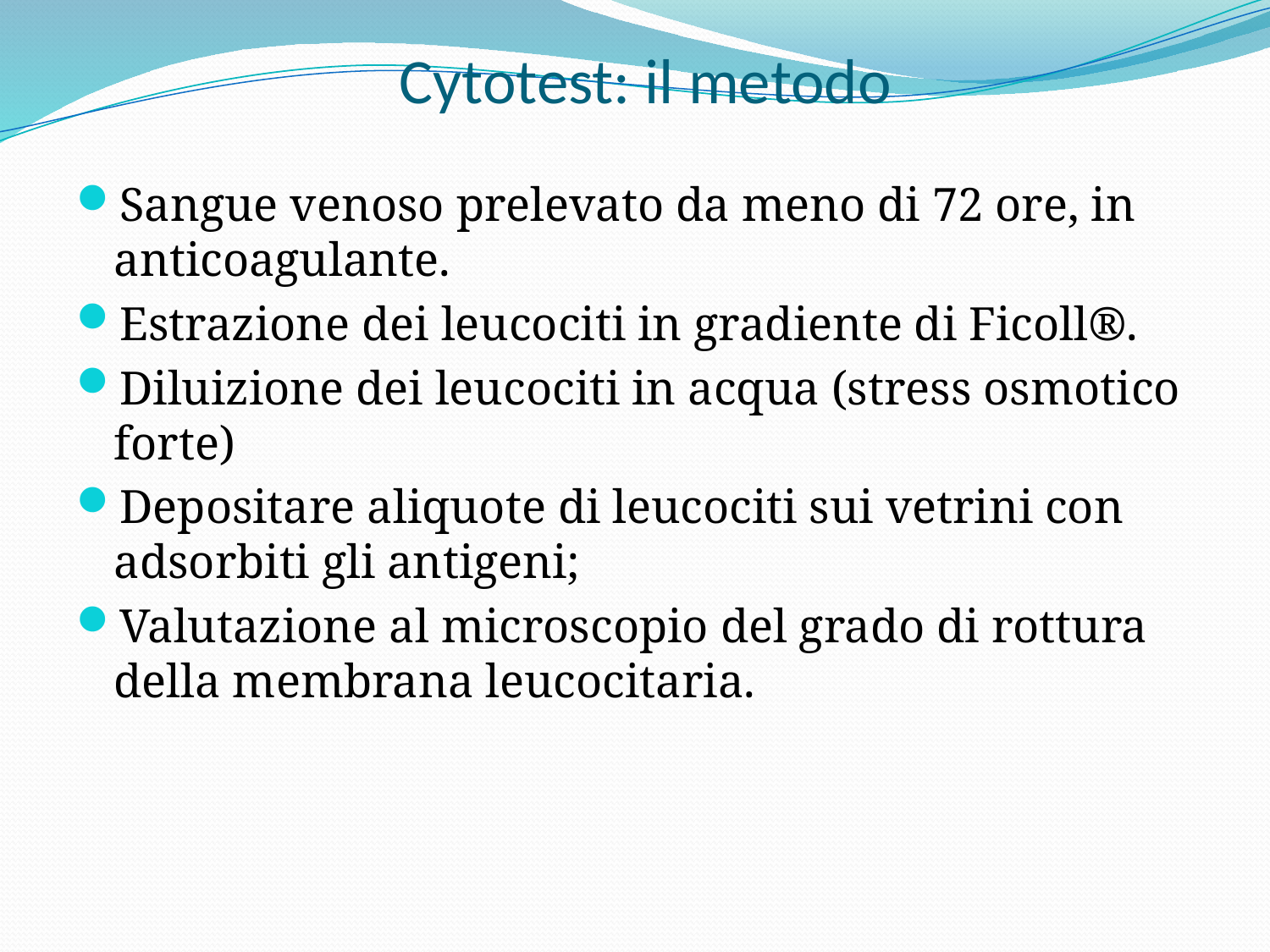

# Cytotest: il metodo
Sangue venoso prelevato da meno di 72 ore, in anticoagulante.
Estrazione dei leucociti in gradiente di Ficoll®.
Diluizione dei leucociti in acqua (stress osmotico forte)
Depositare aliquote di leucociti sui vetrini con adsorbiti gli antigeni;
Valutazione al microscopio del grado di rottura della membrana leucocitaria.